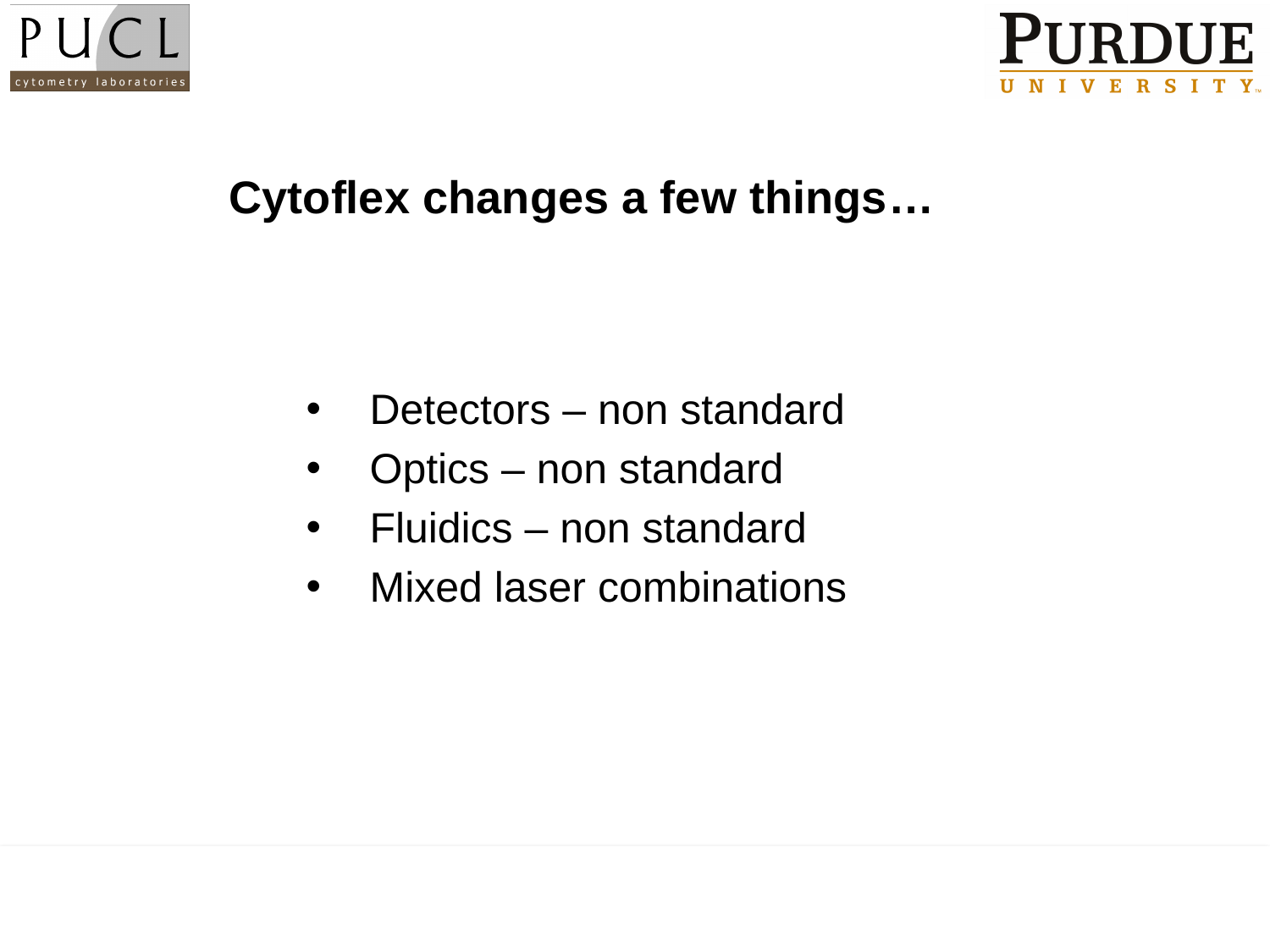

# Cytoflex changes a few things…
Detectors – non standard
Optics – non standard
Fluidics – non standard
Mixed laser combinations